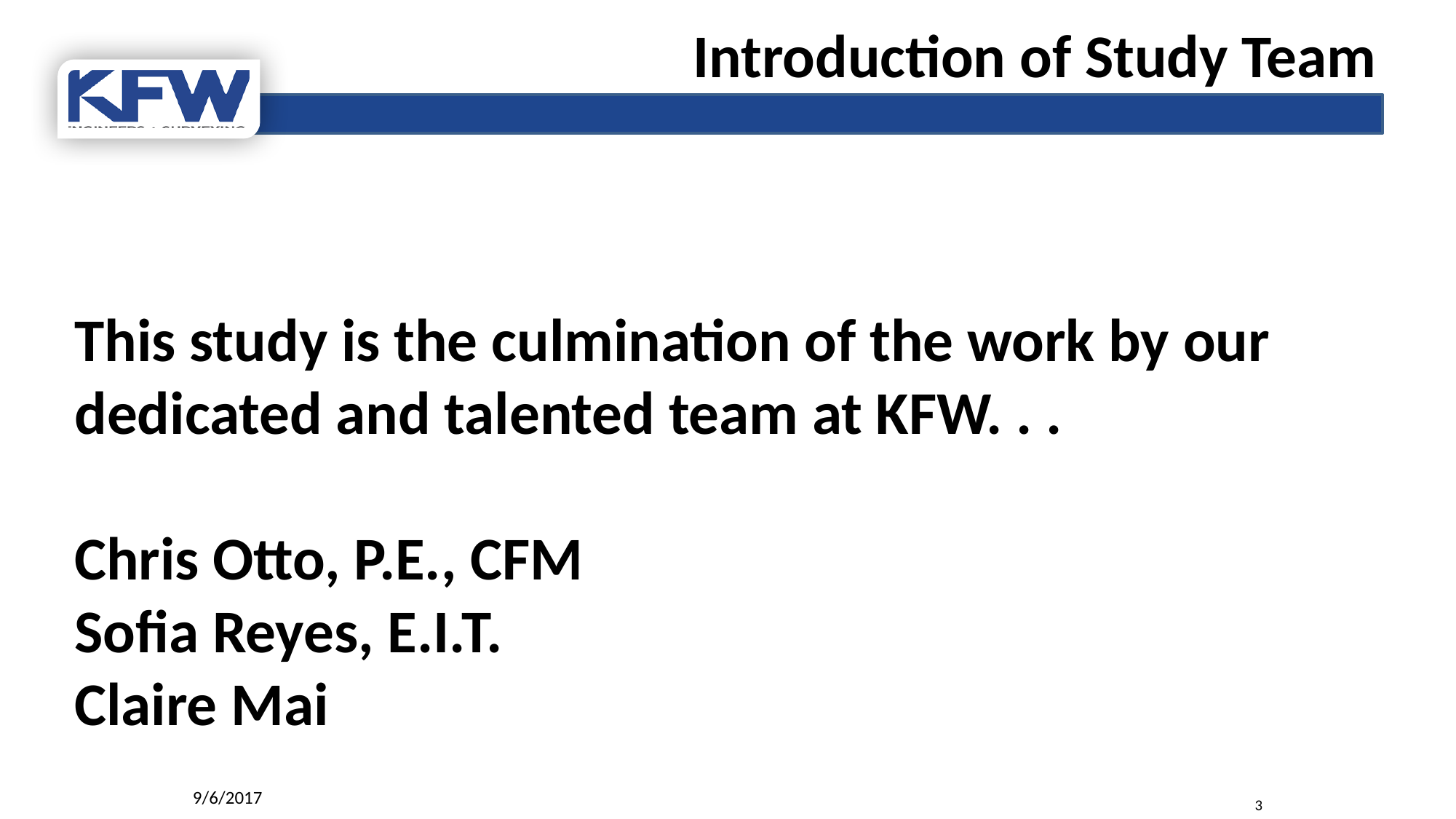

Introduction of Study Team

This study is the culmination of the work by our dedicated and talented team at KFW. . .

Chris Otto, P.E., CFM
Sofia Reyes, E.I.T.
Claire Mai
9/6/2017
3